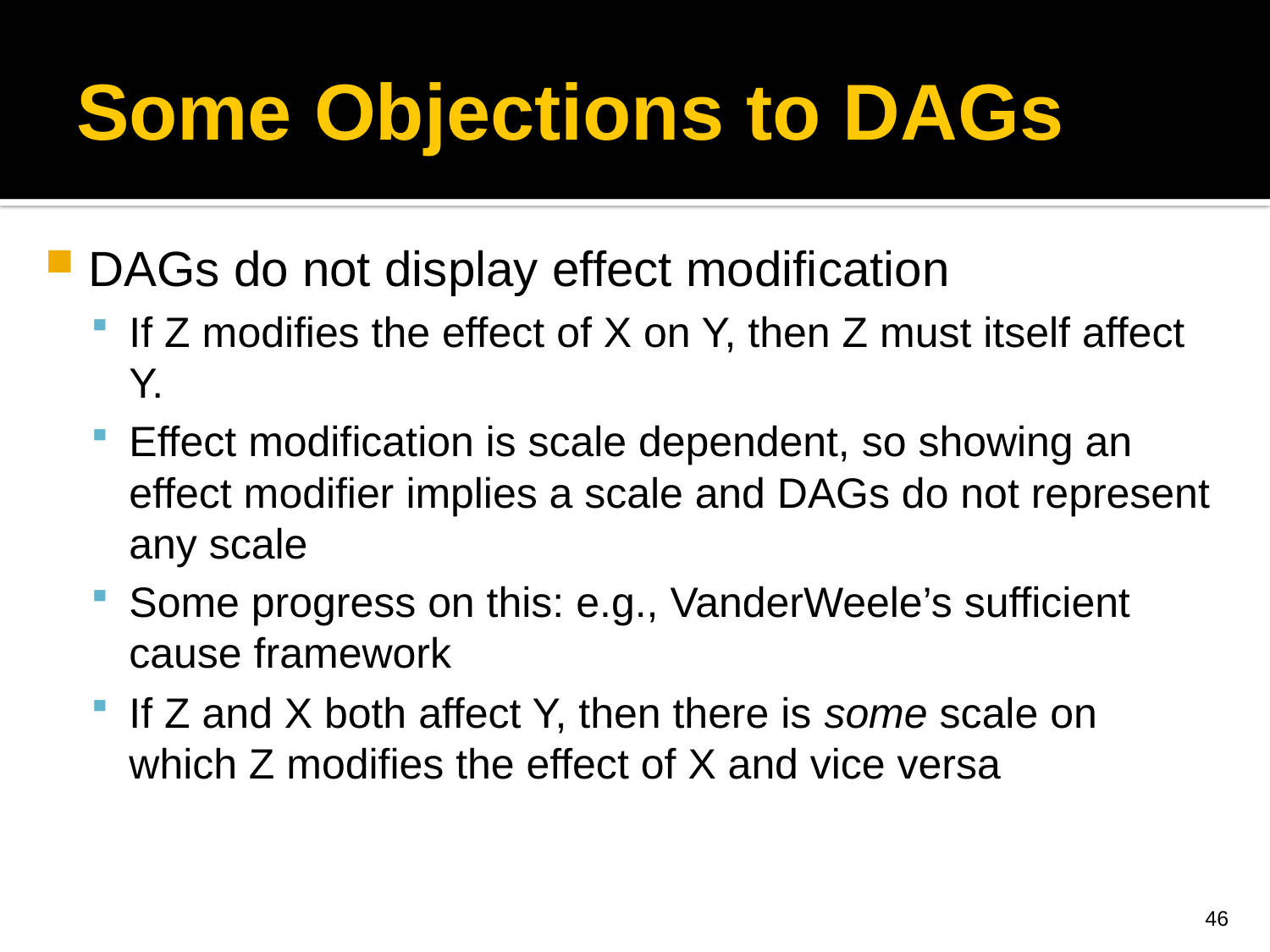

# Some Objections to DAGs
DAGs do not display effect modification
If Z modifies the effect of X on Y, then Z must itself affect Y.
Effect modification is scale dependent, so showing an effect modifier implies a scale and DAGs do not represent any scale
Some progress on this: e.g., VanderWeele’s sufficient cause framework
If Z and X both affect Y, then there is some scale on which Z modifies the effect of X and vice versa
46